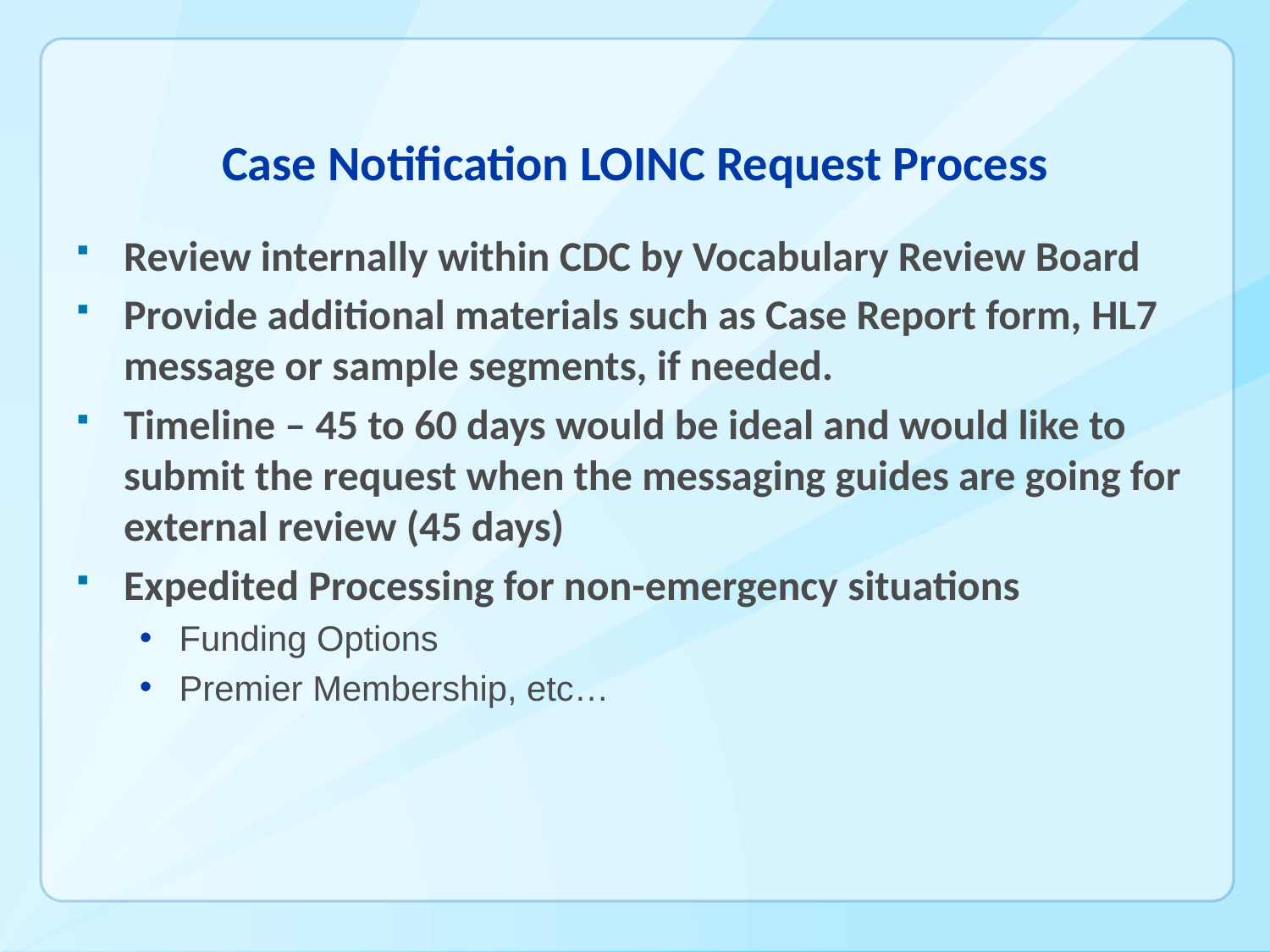

# Case Notification LOINC Request Process
Review internally within CDC by Vocabulary Review Board
Provide additional materials such as Case Report form, HL7 message or sample segments, if needed.
Timeline – 45 to 60 days would be ideal and would like to submit the request when the messaging guides are going for external review (45 days)
Expedited Processing for non-emergency situations
Funding Options
Premier Membership, etc…